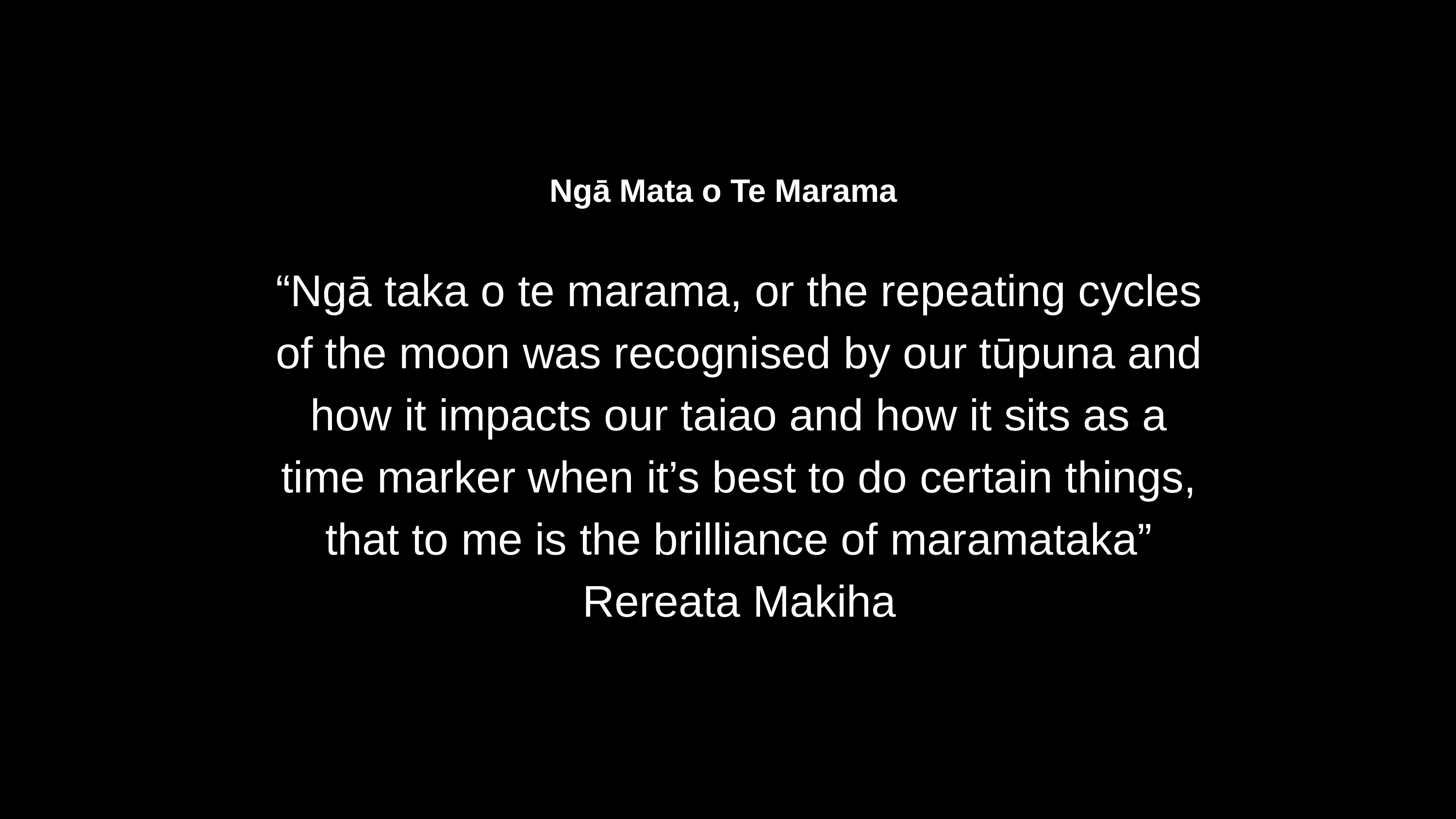

Ngā Mata o Te Marama
“Ngā taka o te marama, or the repeating cycles of the moon was recognised by our tūpuna and how it impacts our taiao and how it sits as a time marker when it’s best to do certain things, that to me is the brilliance of maramataka” Rereata Makiha